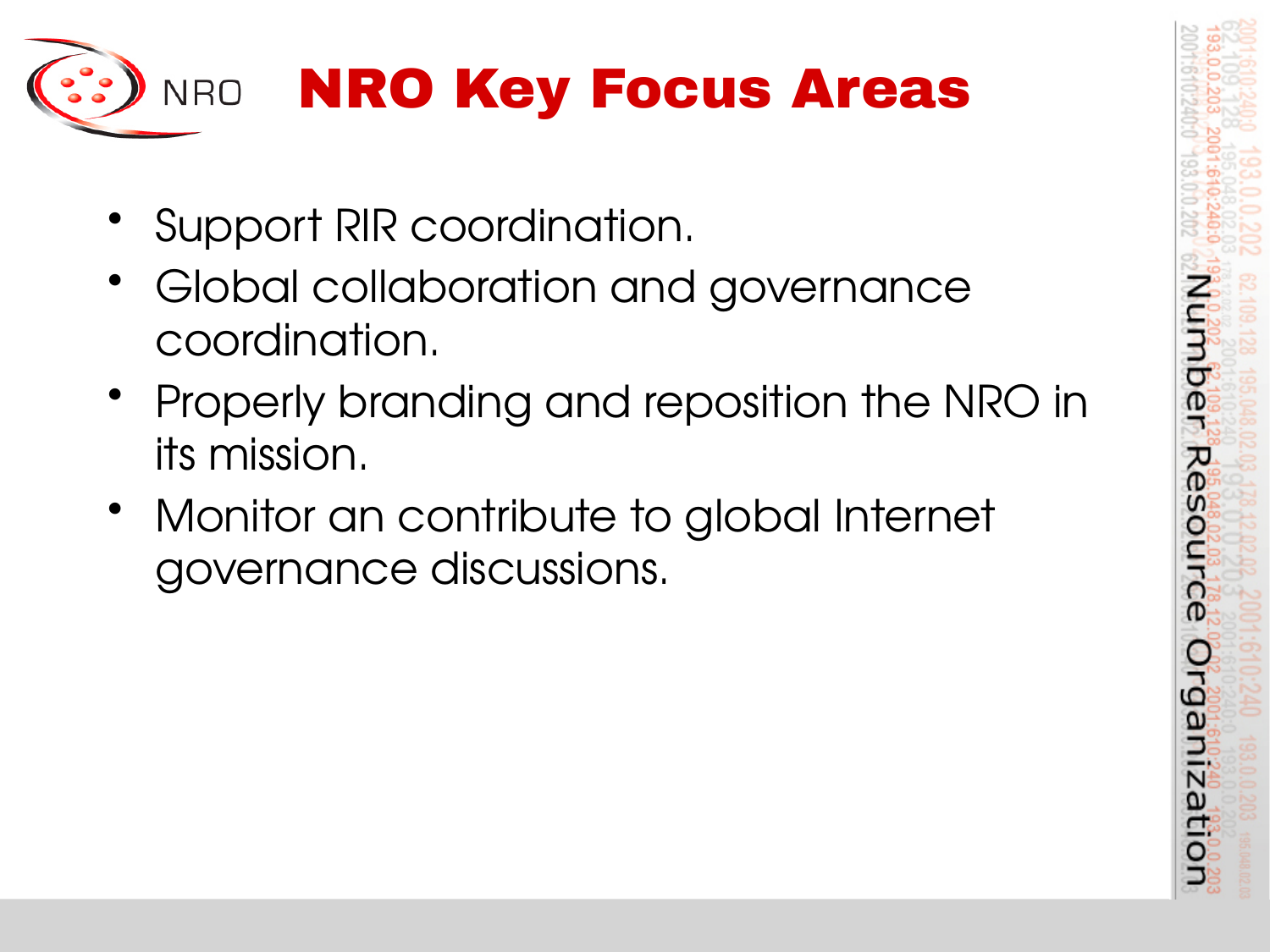

# NRO Key Focus Areas
Support RIR coordination.
Global collaboration and governance coordination.
Properly branding and reposition the NRO in its mission.
Monitor an contribute to global Internet governance discussions.